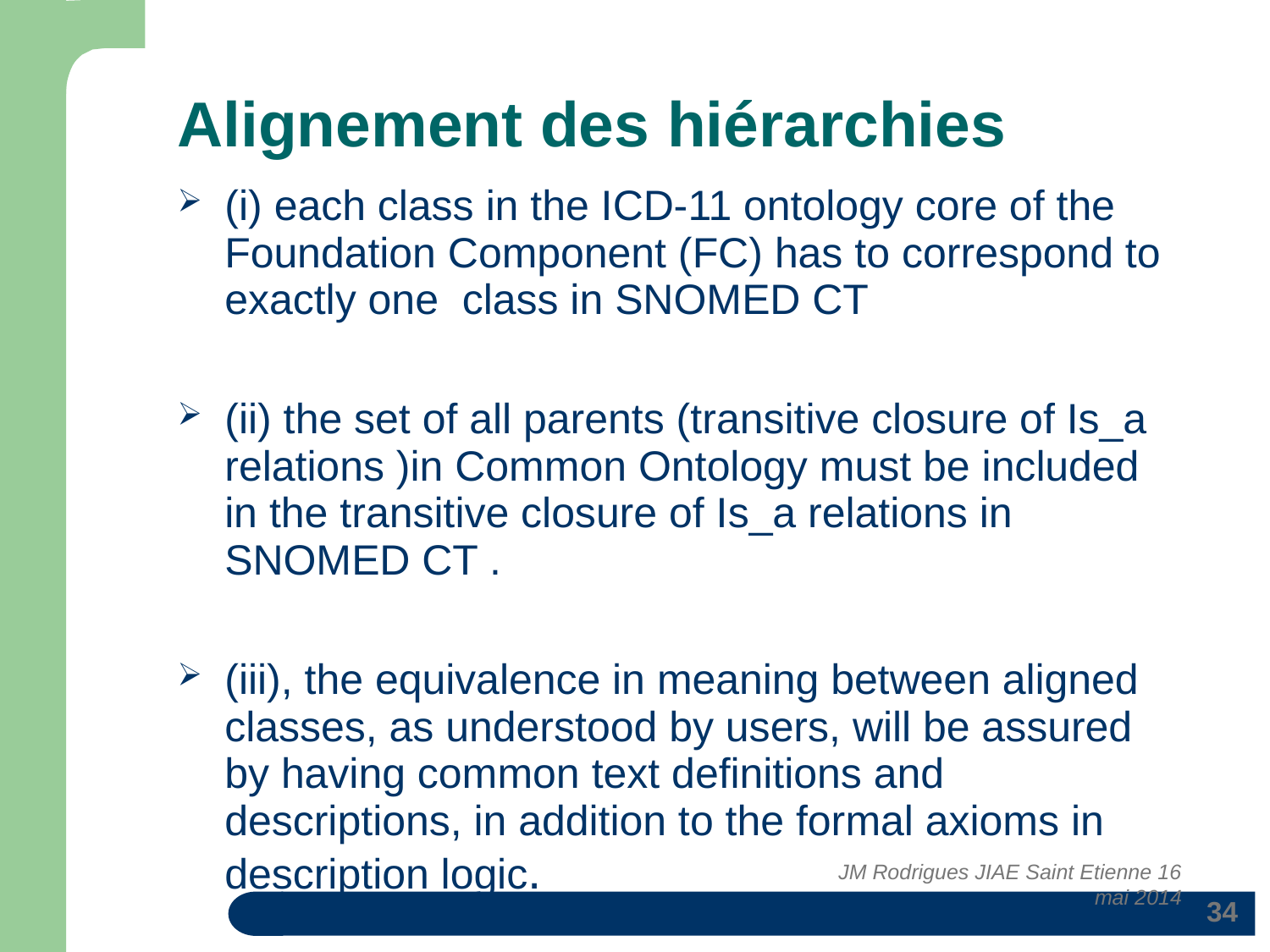

# Alignement des hiérarchies
(i) each class in the ICD-11 ontology core of the Foundation Component (FC) has to correspond to exactly one  class in SNOMED CT

(ii) the set of all parents (transitive closure of Is_a relations )in Common Ontology must be included in the transitive closure of Is_a relations in SNOMED CT .

(iii), the equivalence in meaning between aligned classes, as understood by users, will be assured by having common text definitions and descriptions, in addition to the formal axioms in description logic.
JM Rodrigues JIAE Saint Etienne 16 mai 2014
34